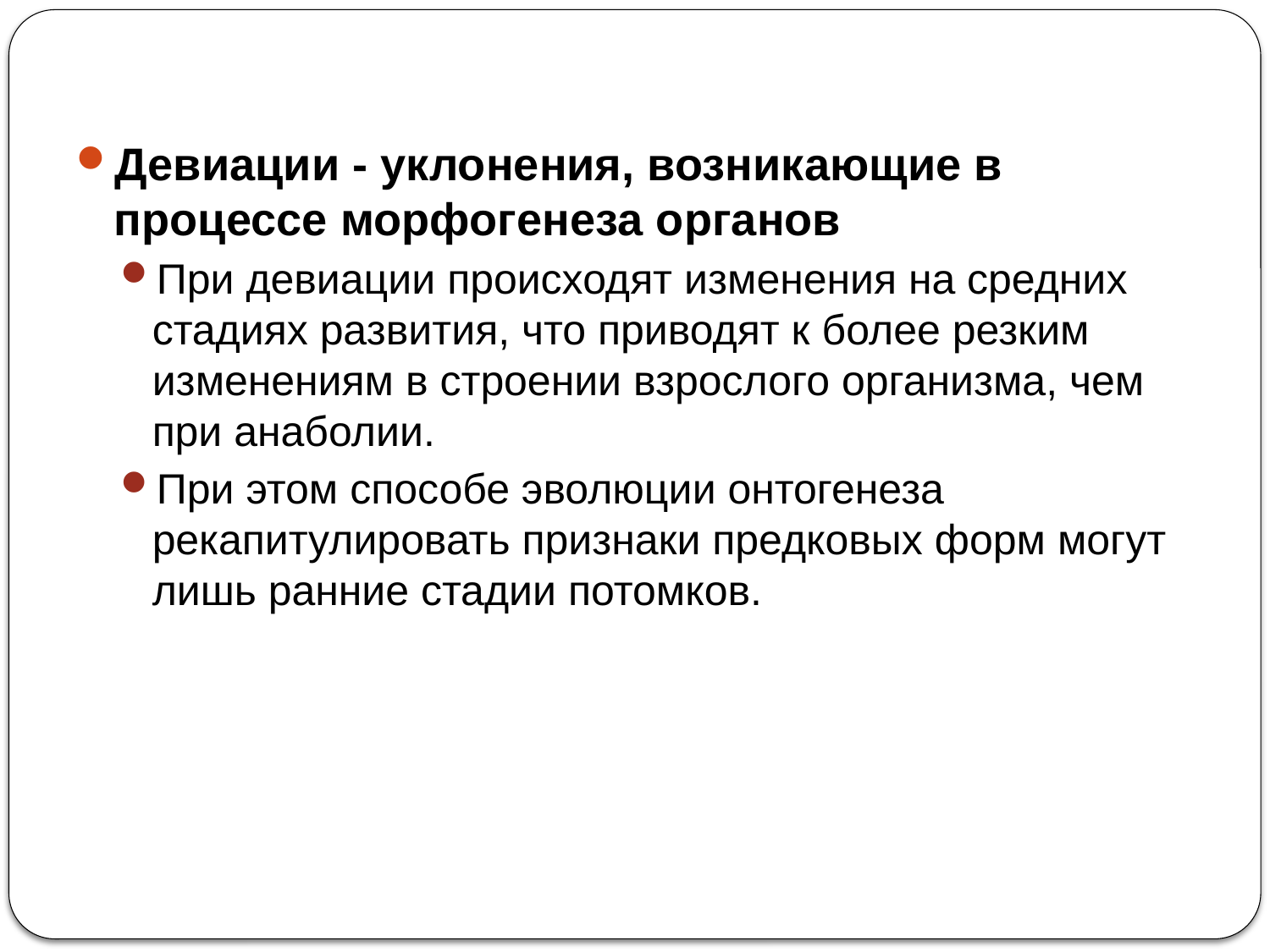

Девиации - уклонения, возникающие в процессе морфогенеза органов
При девиации происходят изменения на средних стадиях развития, что приводят к более резким изменениям в строении взрослого организма, чем при анаболии.
При этом способе эволюции онтогенеза рекапитулировать признаки предковых форм могут лишь ранние стадии потомков.